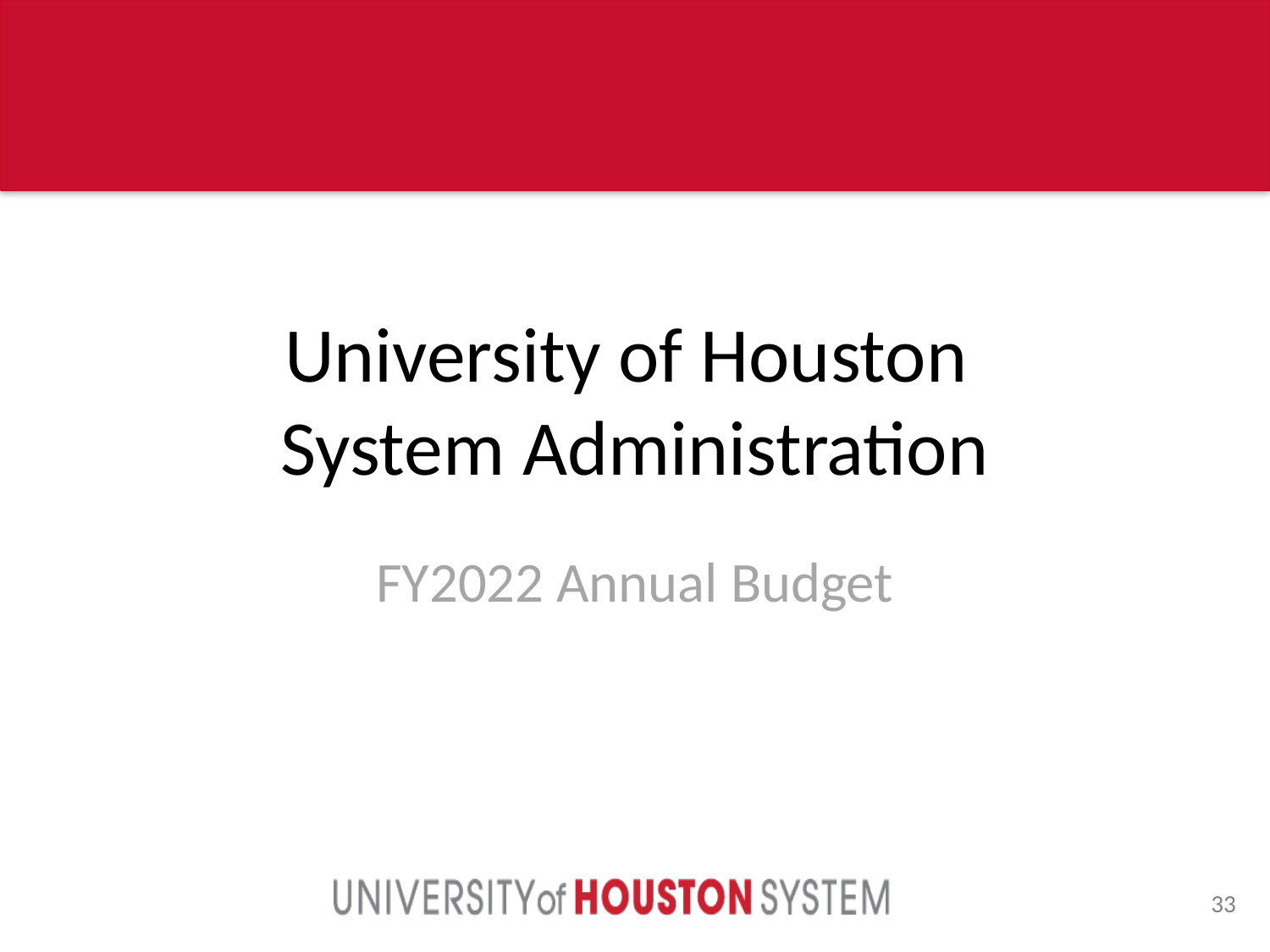

University of Houston
System Administration
FY2022 Annual Budget

33